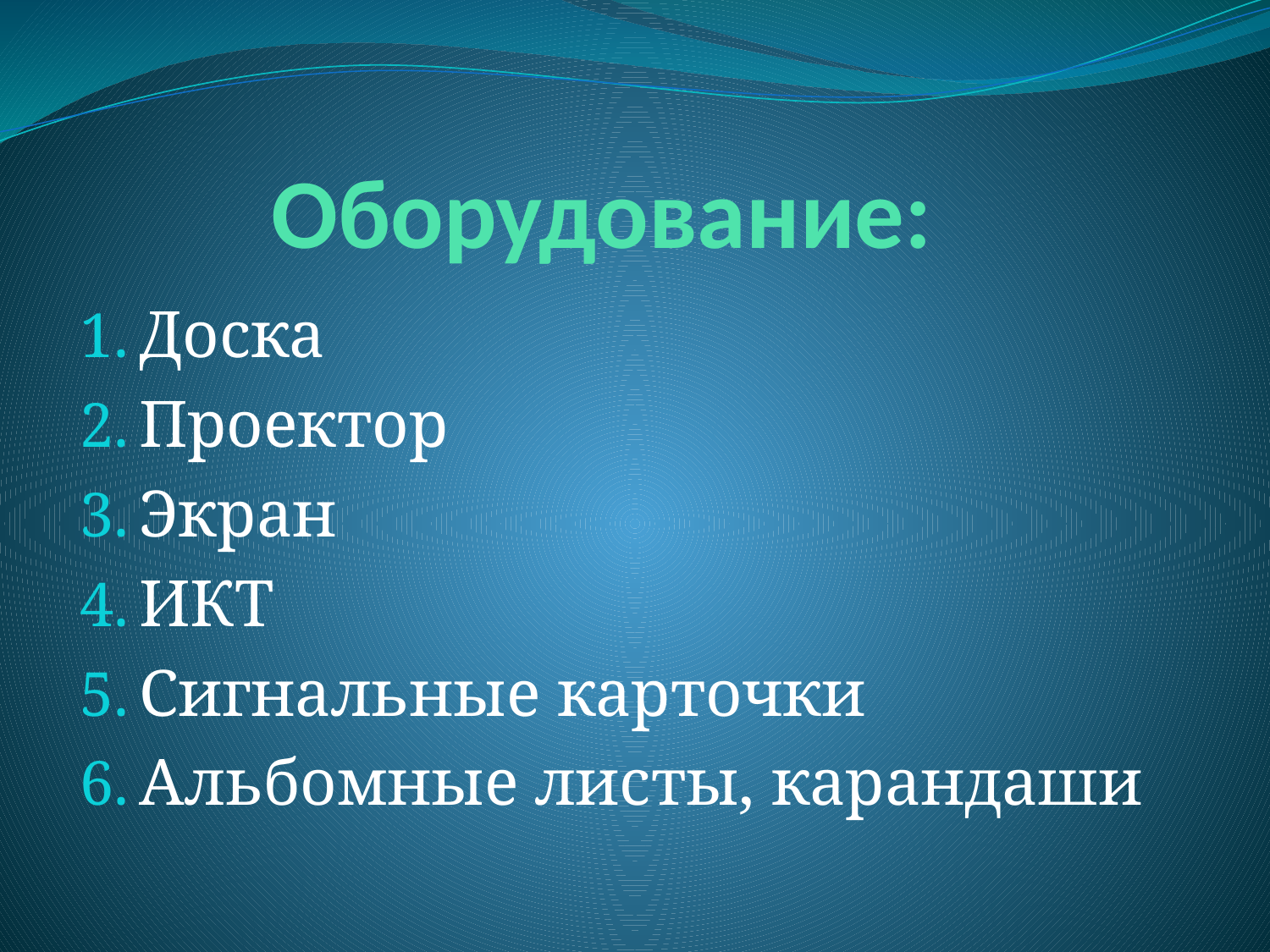

# Оборудование:
Доска
Проектор
Экран
ИКТ
Сигнальные карточки
Альбомные листы, карандаши